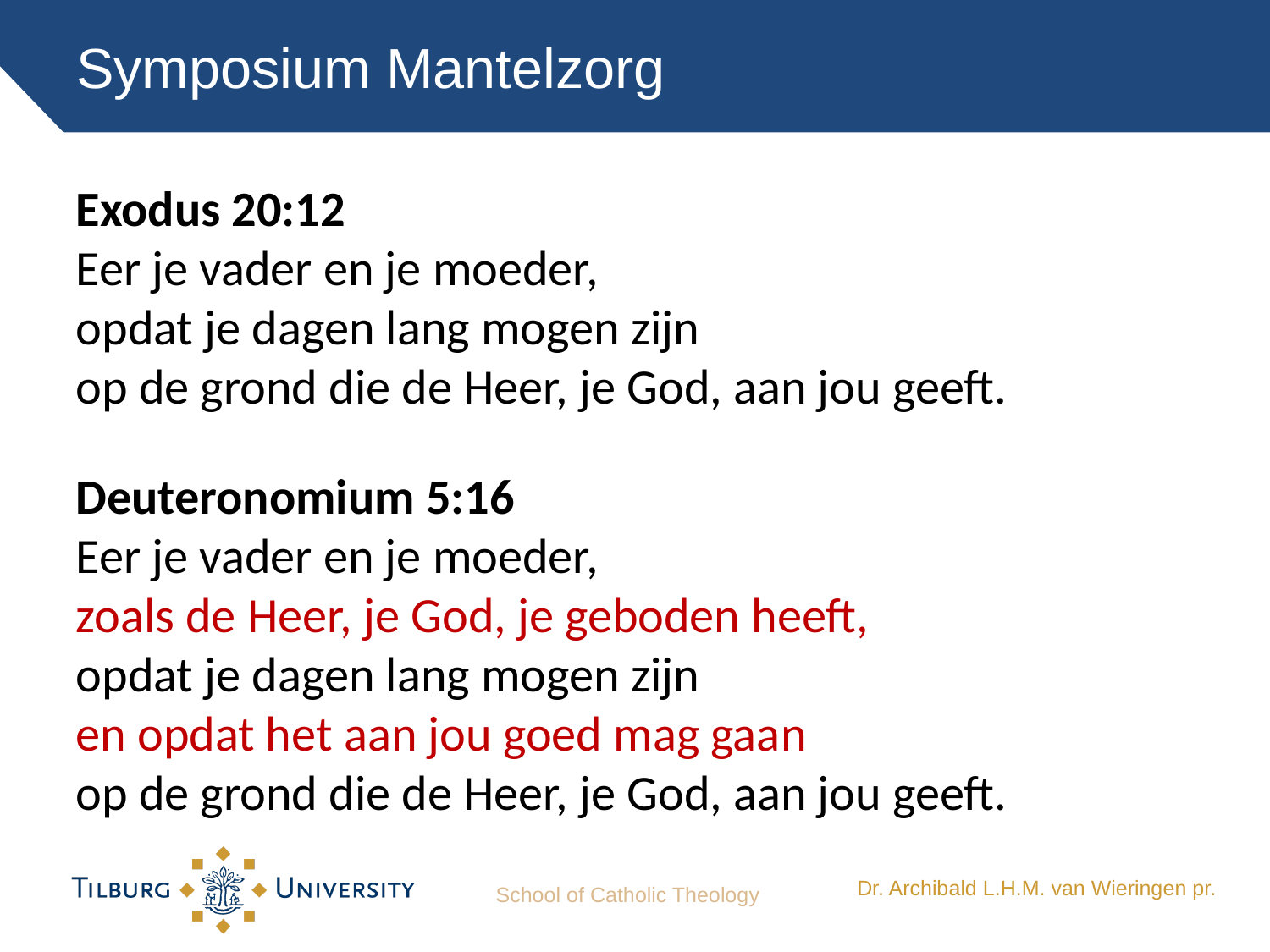

# Symposium Mantelzorg
Exodus 20:12
Eer je vader en je moeder,
opdat je dagen lang mogen zijn
op de grond die de Heer, je God, aan jou geeft.

Deuteronomium 5:16
Eer je vader en je moeder,
zoals de Heer, je God, je geboden heeft,
opdat je dagen lang mogen zijn
en opdat het aan jou goed mag gaan
op de grond die de Heer, je God, aan jou geeft.
School of Catholic Theology
Dr. Archibald L.H.M. van Wieringen pr.